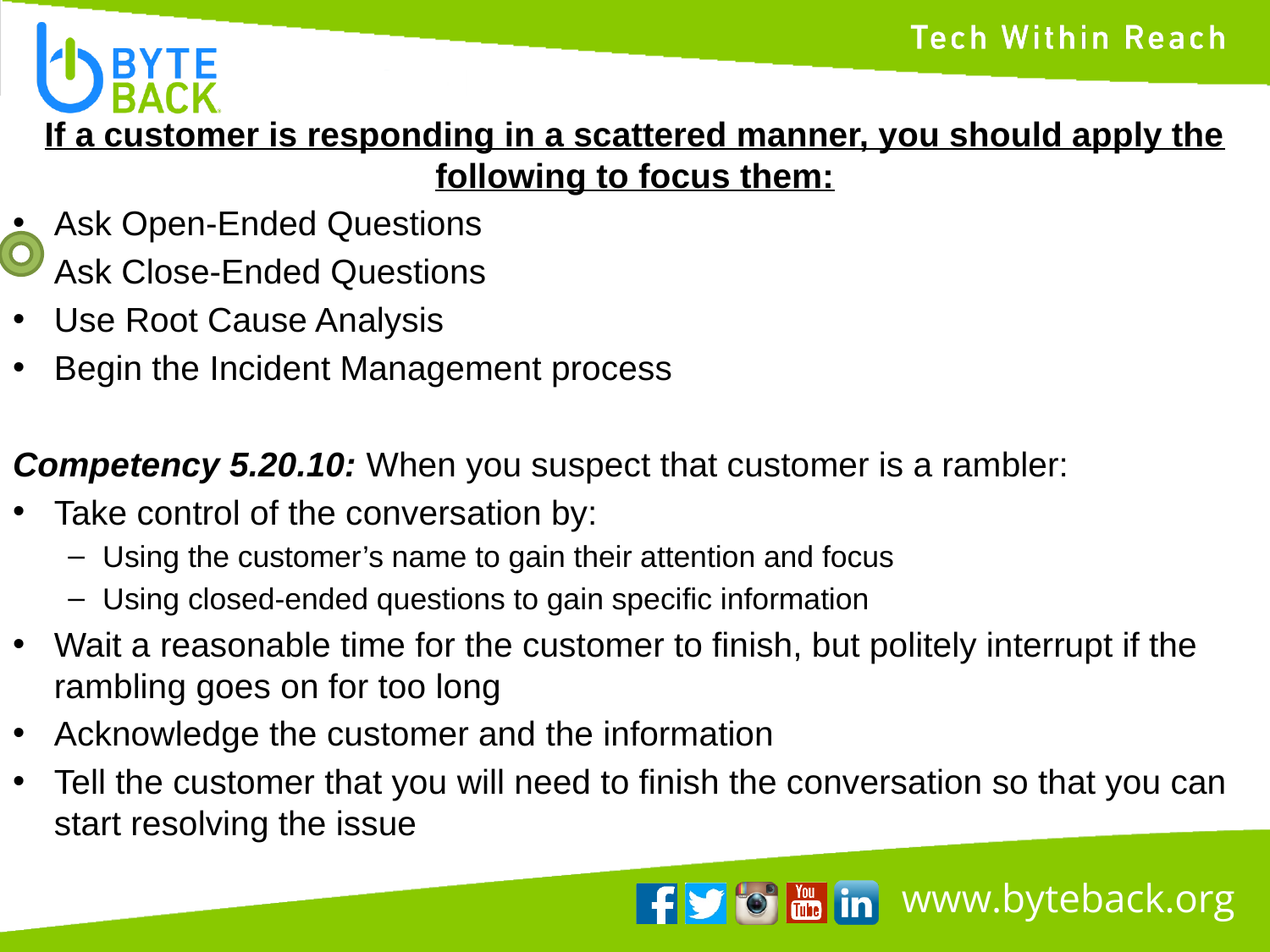

If a customer is responding in a scattered manner, you should apply the following to focus them:
Ask Open-Ended Questions
Ask Close-Ended Questions
Use Root Cause Analysis
Begin the Incident Management process

Competency 5.20.10: When you suspect that customer is a rambler:
Take control of the conversation by:
Using the customer’s name to gain their attention and focus
Using closed-ended questions to gain specific information
Wait a reasonable time for the customer to finish, but politely interrupt if the rambling goes on for too long
Acknowledge the customer and the information
Tell the customer that you will need to finish the conversation so that you can start resolving the issue